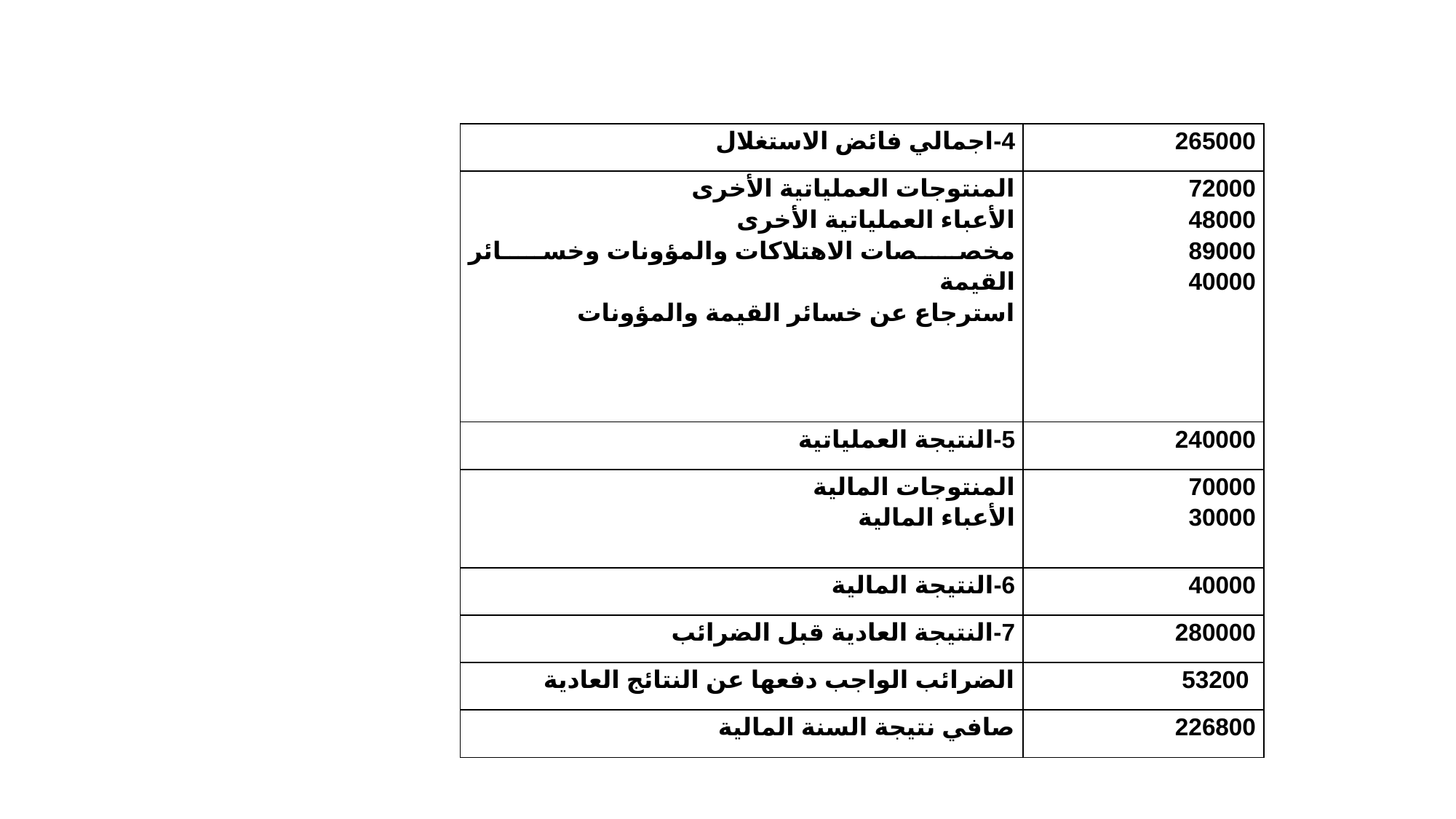

| 4-اجمالي فائض الاستغلال | 265000 |
| --- | --- |
| المنتوجات العملياتية الأخرى الأعباء العملياتية الأخرى مخصصات الاهتلاكات والمؤونات وخسائر القيمة استرجاع عن خسائر القيمة والمؤونات | 72000 48000 89000 40000 |
| 5-النتيجة العملياتية | 240000 |
| المنتوجات المالية الأعباء المالية | 70000 30000 |
| 6-النتيجة المالية | 40000 |
| 7-النتيجة العادية قبل الضرائب | 280000 |
| الضرائب الواجب دفعها عن النتائج العادية | 53200 |
| صافي نتيجة السنة المالية | 226800 |